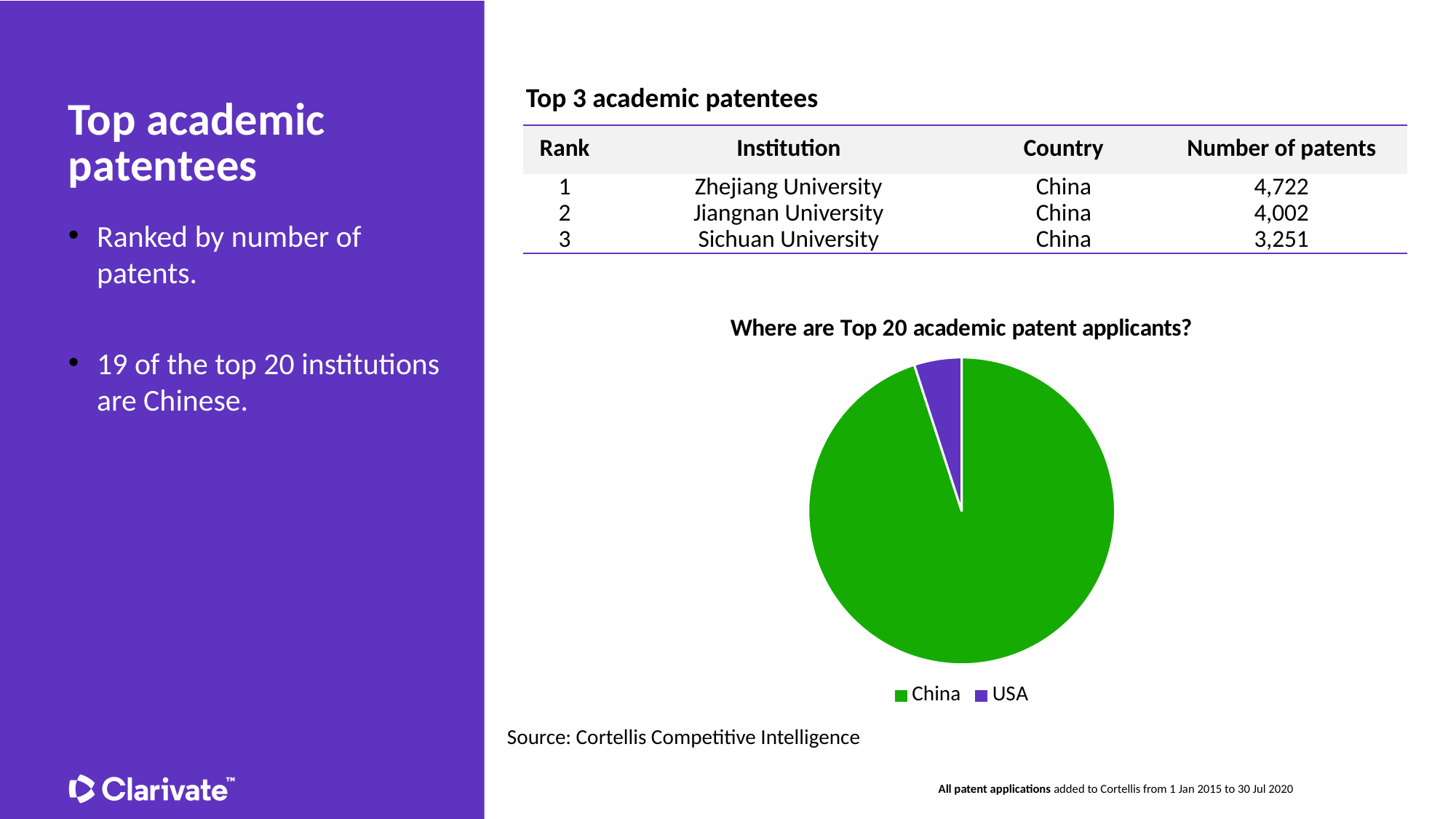

Top 3 academic patentees
# Top academic patentees
| Rank | Institution | Country | Number of patents |
| --- | --- | --- | --- |
| 1 | Zhejiang University | China | 4,722 |
| 2 | Jiangnan University | China | 4,002 |
| 3 | Sichuan University | China | 3,251 |

Ranked by number of patents.

19 of the top 20 institutions are Chinese.

### Chart: Where are Top 20 academic patent applicants?

| Category |  |
|---|---|
| China | 19.0 |
| USA | 1.0 |
Source: Cortellis Competitive Intelligence
All patent applications added to Cortellis from 1 Jan 2015 to 30 Jul 2020